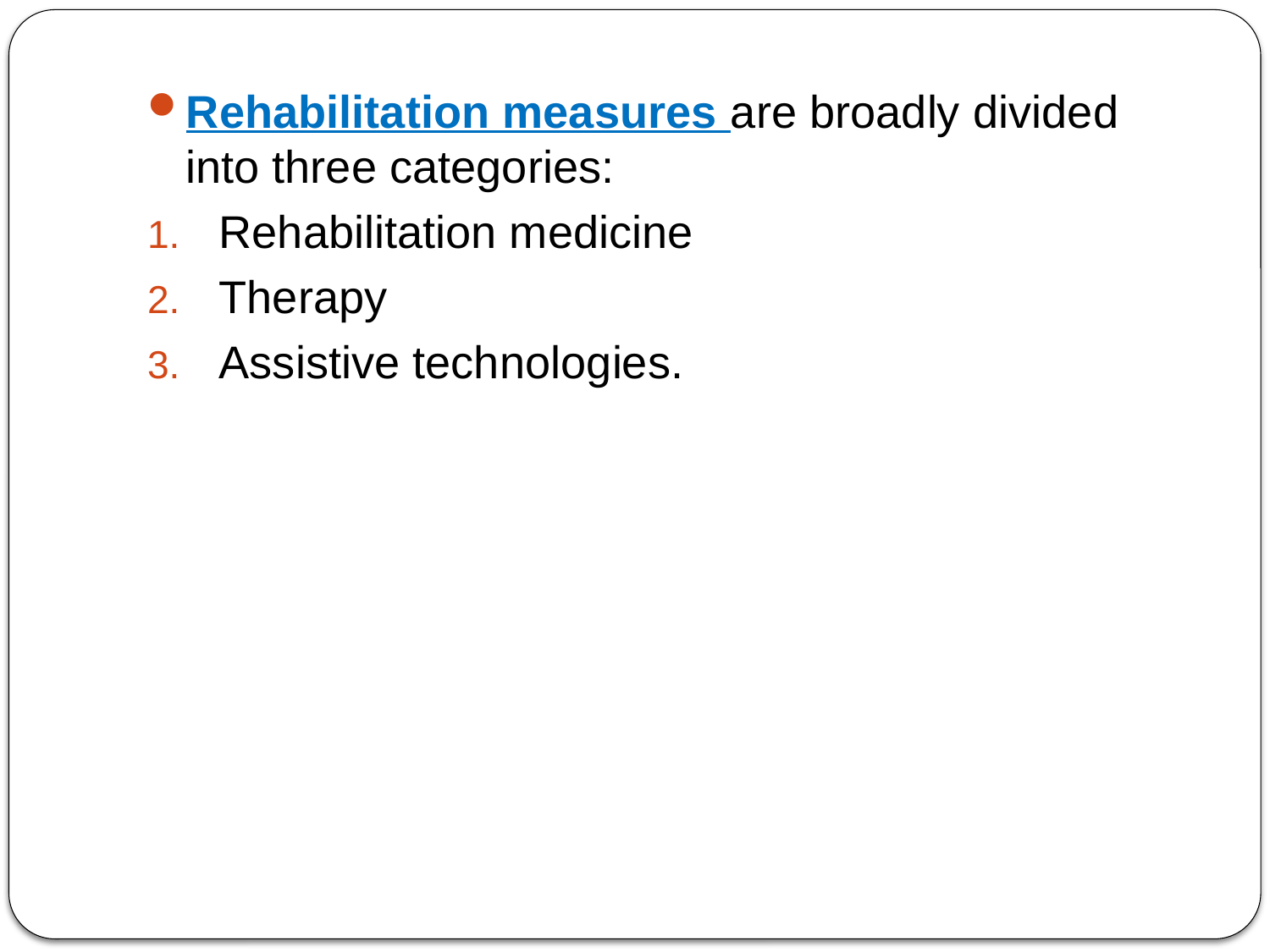

Rehabilitation measures are broadly divided into three categories:
Rehabilitation medicine
Therapy
Assistive technologies.